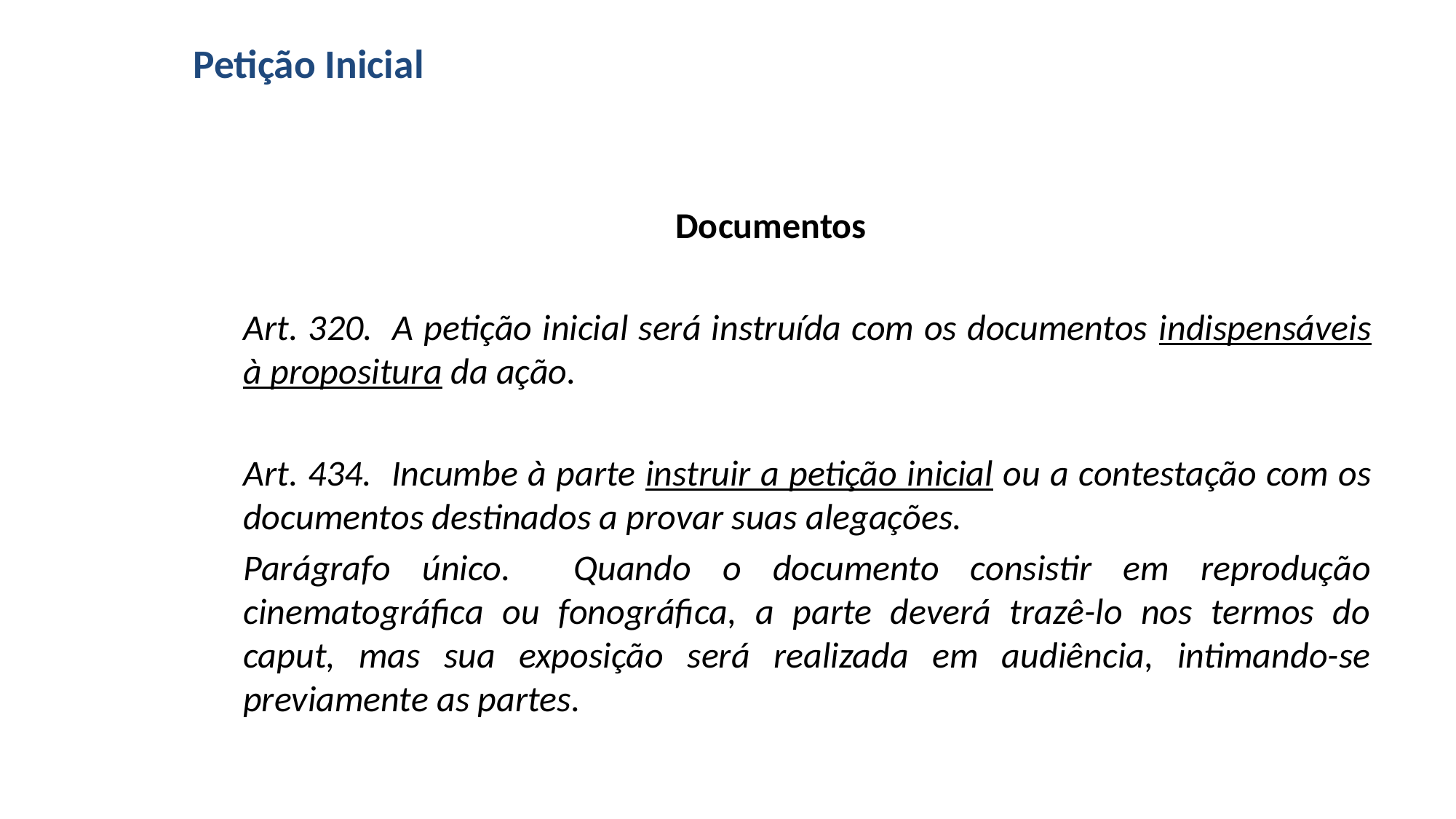

# Petição Inicial
Documentos

Art. 320.  A petição inicial será instruída com os documentos indispensáveis à propositura da ação.

Art. 434.  Incumbe à parte instruir a petição inicial ou a contestação com os documentos destinados a provar suas alegações.
Parágrafo único.  Quando o documento consistir em reprodução cinematográfica ou fonográfica, a parte deverá trazê-lo nos termos do caput, mas sua exposição será realizada em audiência, intimando-se previamente as partes.